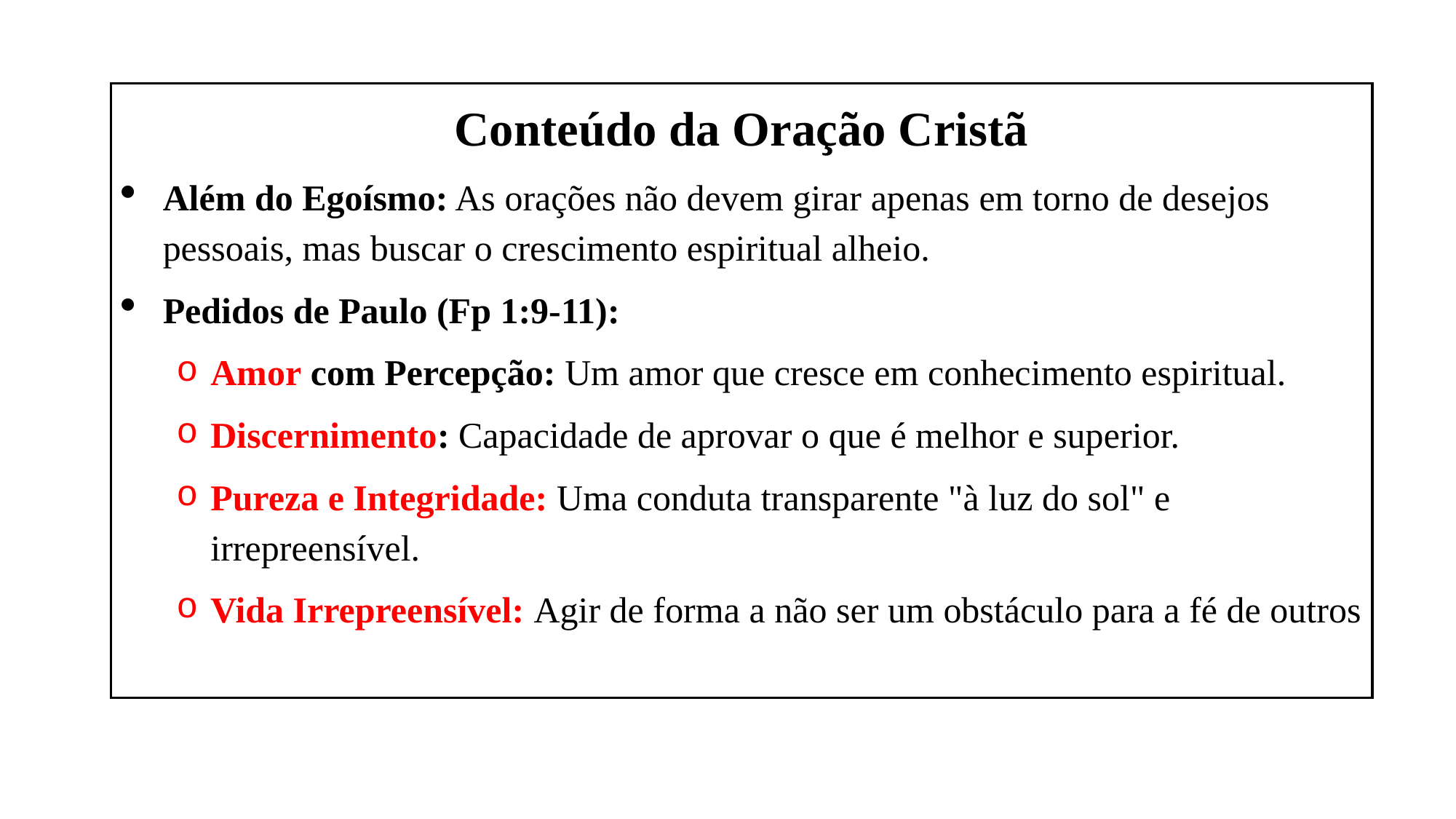

Conteúdo da Oração Cristã
Além do Egoísmo: As orações não devem girar apenas em torno de desejos pessoais, mas buscar o crescimento espiritual alheio.
Pedidos de Paulo (Fp 1:9-11):
Amor com Percepção: Um amor que cresce em conhecimento espiritual.
Discernimento: Capacidade de aprovar o que é melhor e superior.
Pureza e Integridade: Uma conduta transparente "à luz do sol" e irrepreensível.
Vida Irrepreensível: Agir de forma a não ser um obstáculo para a fé de outros